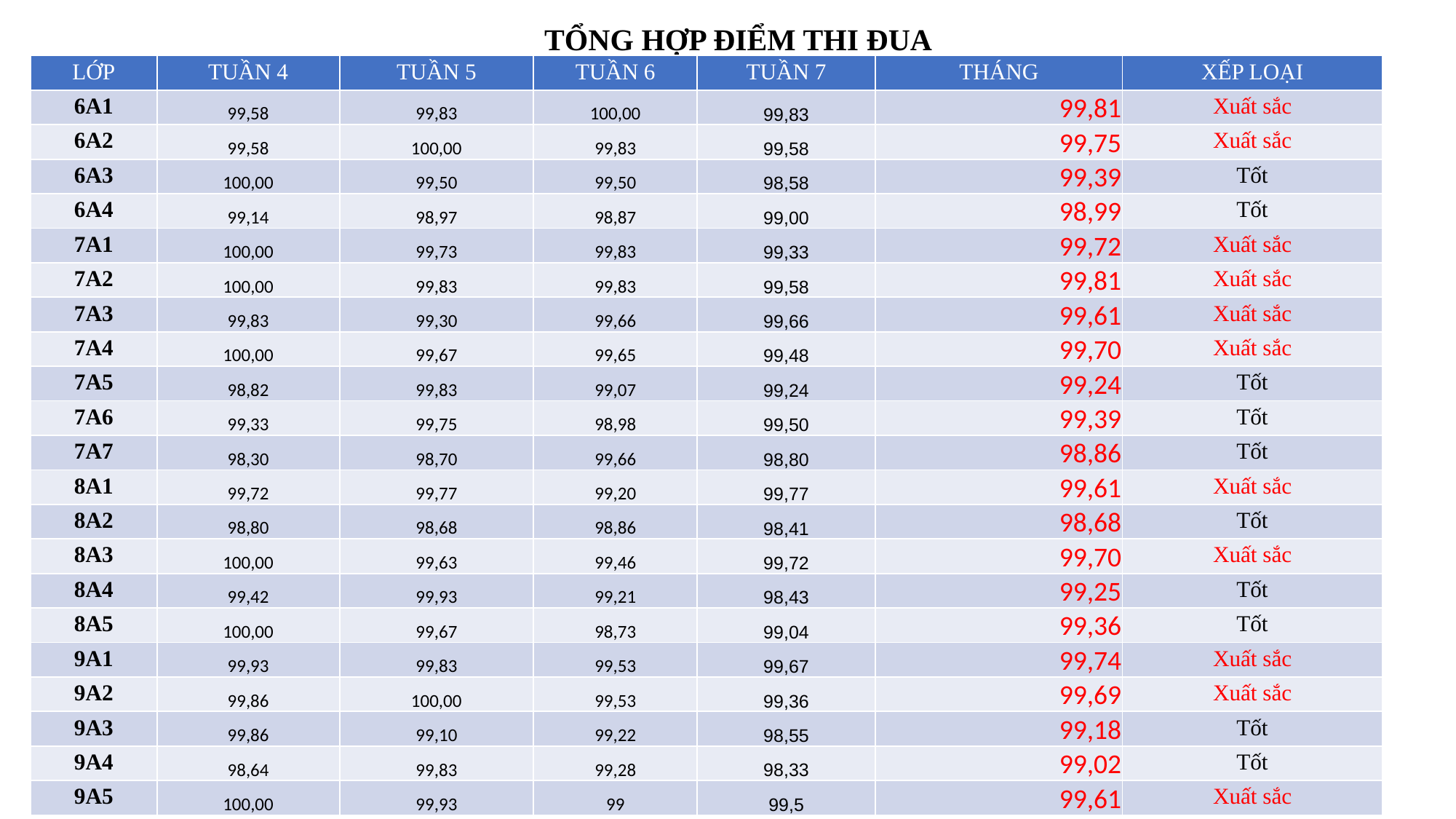

TỔNG HỢP ĐIỂM THI ĐUA

| LỚP | TUẦN 4 | TUẦN 5 | TUẦN 6 | TUẦN 7 | THÁNG | XẾP LOẠI |
| --- | --- | --- | --- | --- | --- | --- |
| 6A1 | 99,58 | 99,83 | 100,00 | 99,83 | 99,81 | Xuất sắc |
| 6A2 | 99,58 | 100,00 | 99,83 | 99,58 | 99,75 | Xuất sắc |
| 6A3 | 100,00 | 99,50 | 99,50 | 98,58 | 99,39 | Tốt |
| 6A4 | 99,14 | 98,97 | 98,87 | 99,00 | 98,99 | Tốt |
| 7A1 | 100,00 | 99,73 | 99,83 | 99,33 | 99,72 | Xuất sắc |
| 7A2 | 100,00 | 99,83 | 99,83 | 99,58 | 99,81 | Xuất sắc |
| 7A3 | 99,83 | 99,30 | 99,66 | 99,66 | 99,61 | Xuất sắc |
| 7A4 | 100,00 | 99,67 | 99,65 | 99,48 | 99,70 | Xuất sắc |
| 7A5 | 98,82 | 99,83 | 99,07 | 99,24 | 99,24 | Tốt |
| 7A6 | 99,33 | 99,75 | 98,98 | 99,50 | 99,39 | Tốt |
| 7A7 | 98,30 | 98,70 | 99,66 | 98,80 | 98,86 | Tốt |
| 8A1 | 99,72 | 99,77 | 99,20 | 99,77 | 99,61 | Xuất sắc |
| 8A2 | 98,80 | 98,68 | 98,86 | 98,41 | 98,68 | Tốt |
| 8A3 | 100,00 | 99,63 | 99,46 | 99,72 | 99,70 | Xuất sắc |
| 8A4 | 99,42 | 99,93 | 99,21 | 98,43 | 99,25 | Tốt |
| 8A5 | 100,00 | 99,67 | 98,73 | 99,04 | 99,36 | Tốt |
| 9A1 | 99,93 | 99,83 | 99,53 | 99,67 | 99,74 | Xuất sắc |
| 9A2 | 99,86 | 100,00 | 99,53 | 99,36 | 99,69 | Xuất sắc |
| 9A3 | 99,86 | 99,10 | 99,22 | 98,55 | 99,18 | Tốt |
| 9A4 | 98,64 | 99,83 | 99,28 | 98,33 | 99,02 | Tốt |
| 9A5 | 100,00 | 99,93 | 99 | 99,5 | 99,61 | Xuất sắc |